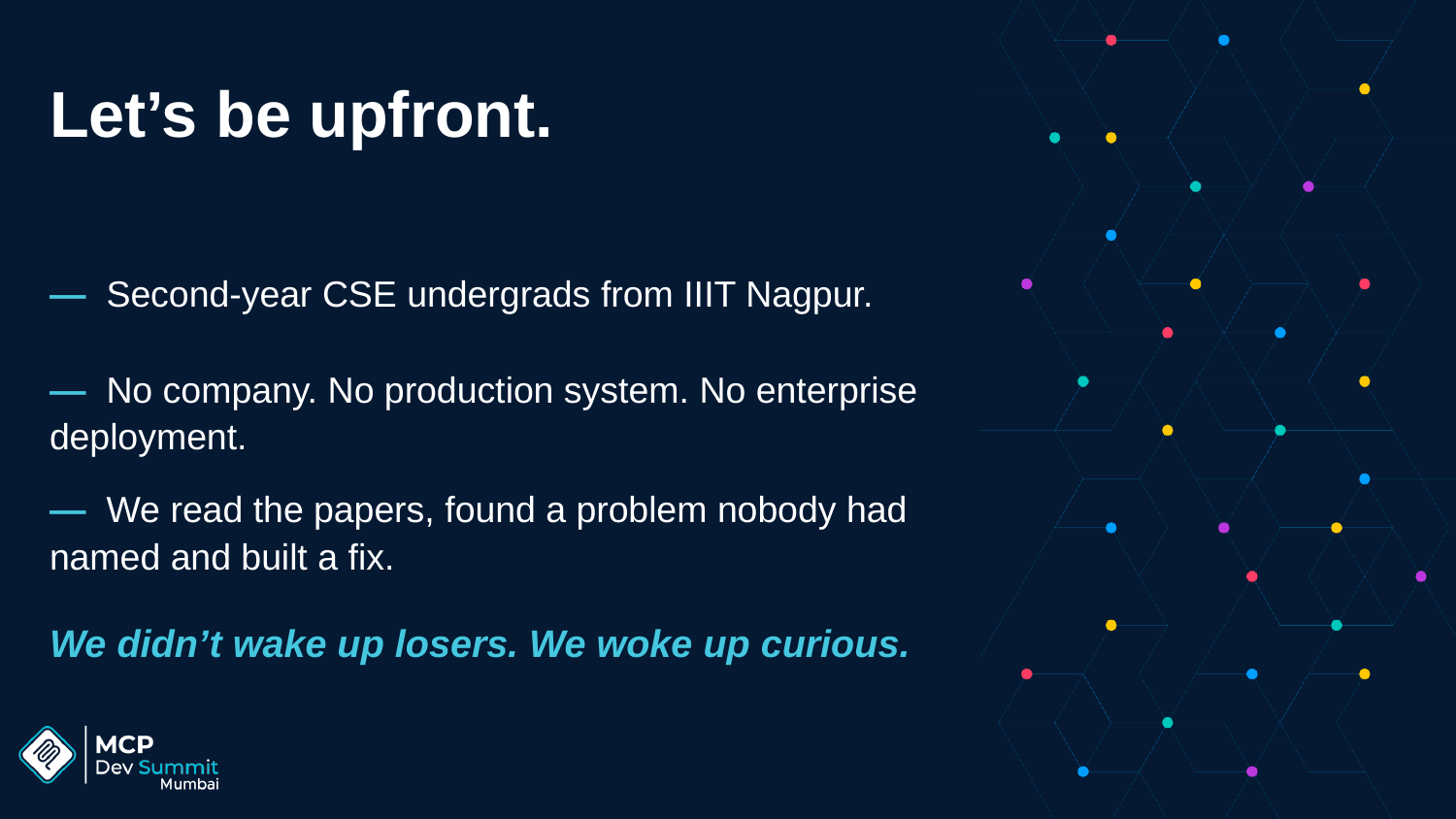

Let’s be upfront.
—  Second-year CSE undergrads from IIIT Nagpur.
—  No company. No production system. No enterprise deployment.
—  We read the papers, found a problem nobody had named and built a fix.
We didn’t wake up losers. We woke up curious.